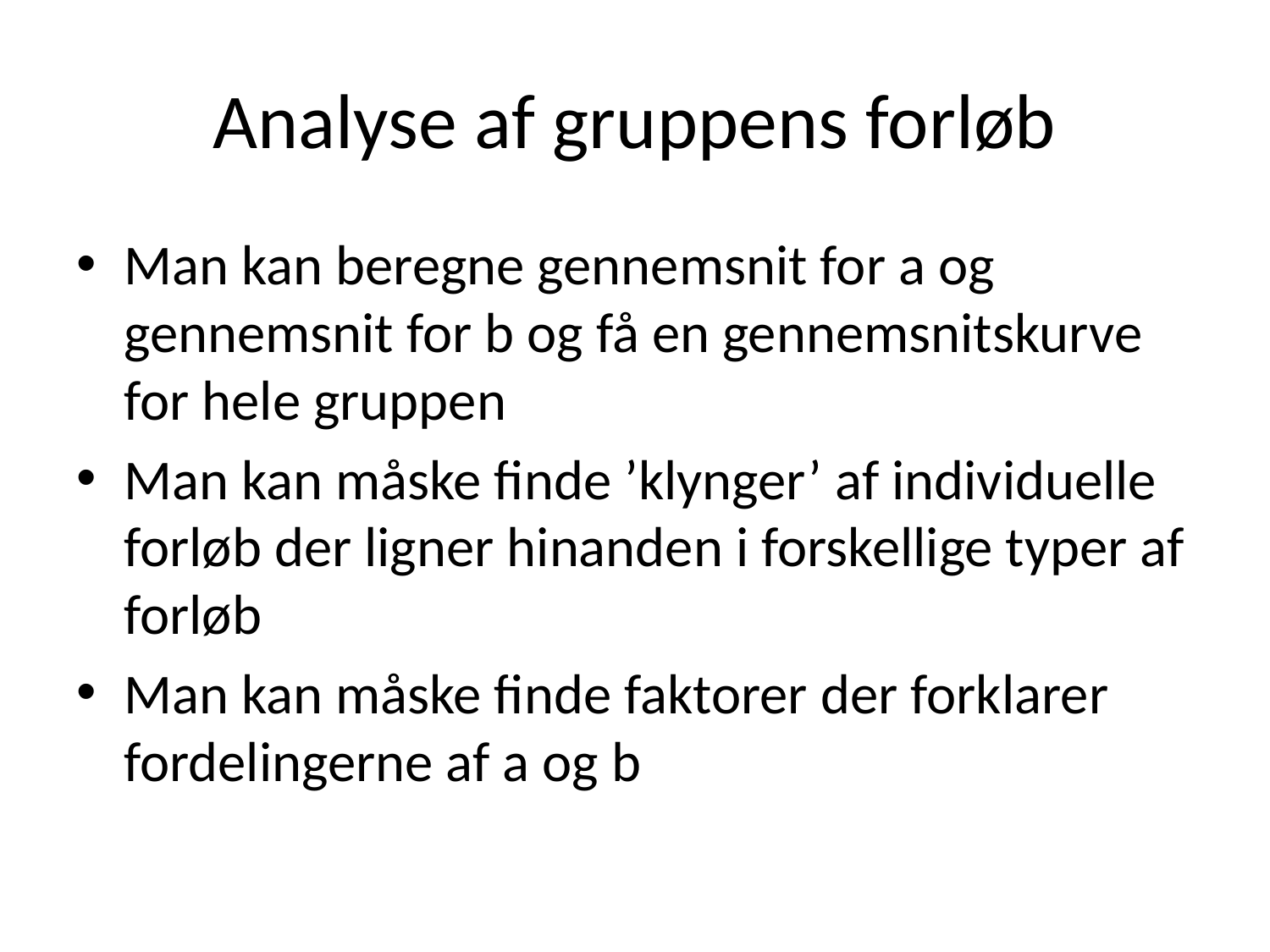

# Analyse af gruppens forløb
Man kan beregne gennemsnit for a og gennemsnit for b og få en gennemsnitskurve for hele gruppen
Man kan måske finde ’klynger’ af individuelle forløb der ligner hinanden i forskellige typer af forløb
Man kan måske finde faktorer der forklarer fordelingerne af a og b